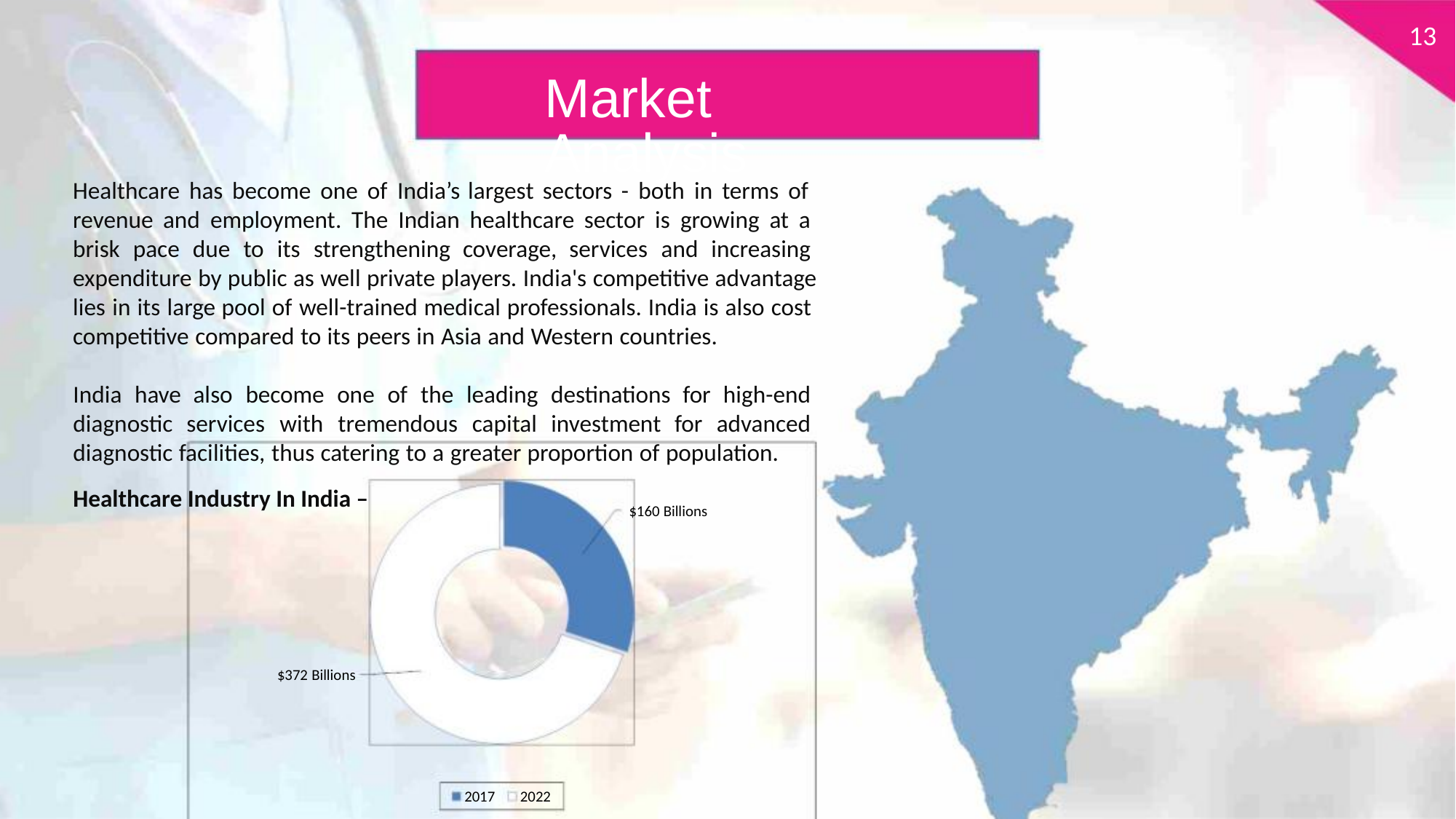

13
Market Analysis
Healthcare has become one of India’s largest sectors - both in terms of
revenue and employment. The Indian healthcare sector is growing at a
brisk pace due to its strengthening coverage, services and increasing
expenditure by public as well private players. India's competitive advantage
lies in its large pool of well-trained medical professionals. India is also cost
competitive compared to its peers in Asia and Western countries.
India have also become one of the leading destinations for high-end
diagnostic services with tremendous capital investment for advanced
diagnostic facilities, thus catering to a greater proportion of population.
Healthcare Industry In India –
$160 Billions
$372 Billions
2017
2022